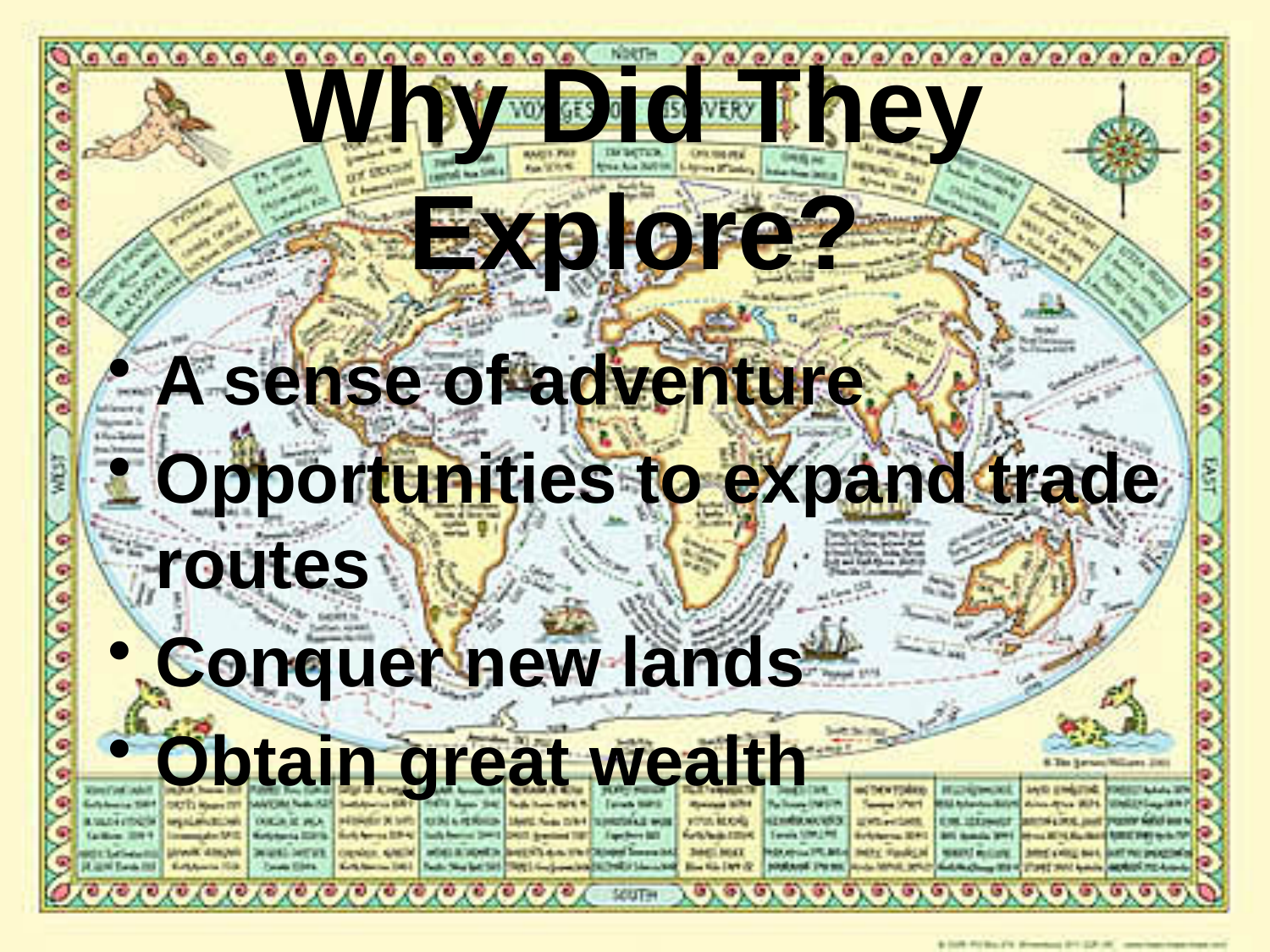

# Why Did They Explore?
A sense of adventure
Opportunities to expand trade routes
Conquer new lands
Obtain great wealth